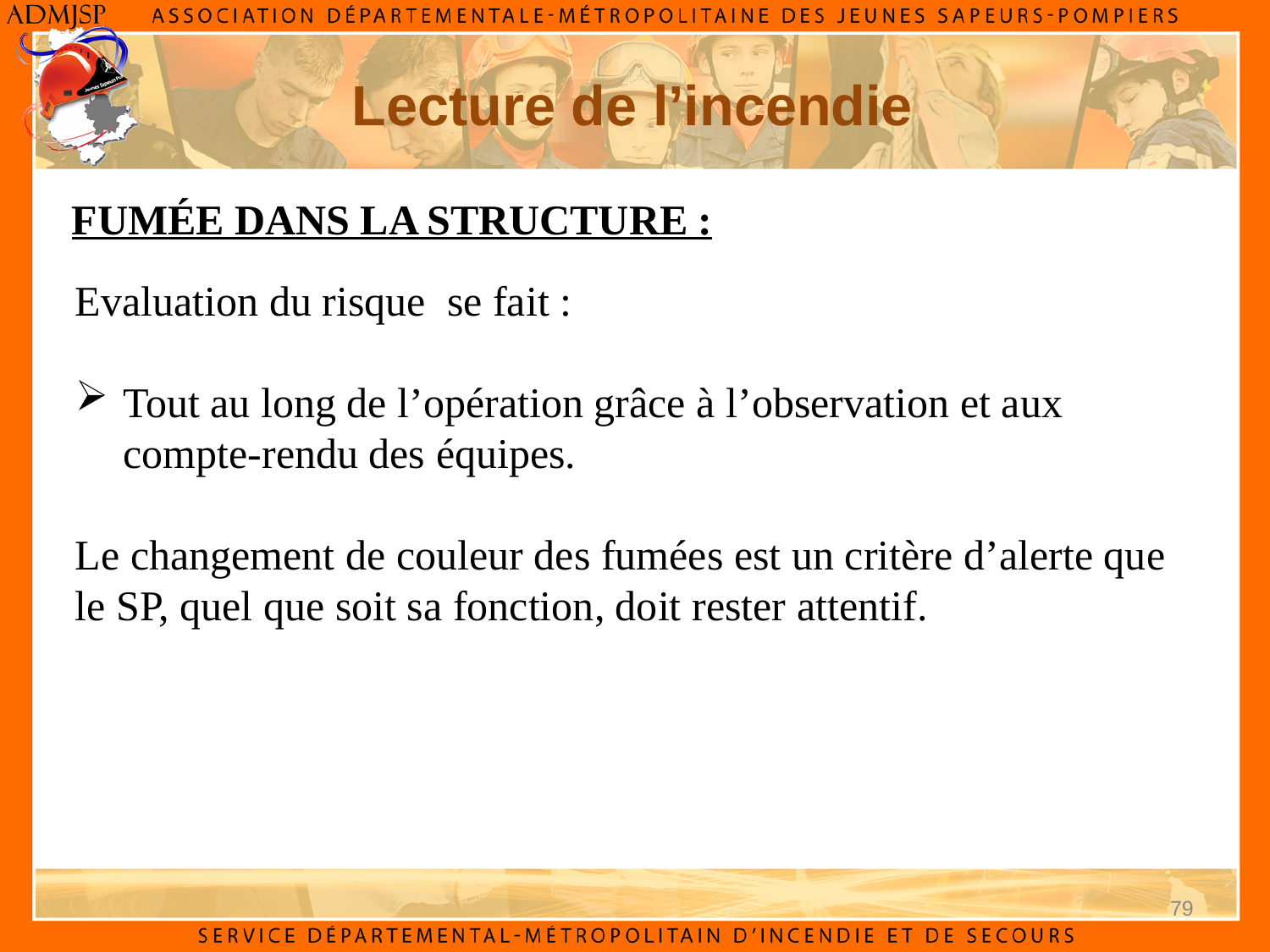

Lecture de l’incendie
fumée dans la structure :
Evaluation du risque  se fait :

Tout au long de l’opération grâce à l’observation et aux compte-rendu des équipes.

Le changement de couleur des fumées est un critère d’alerte que le SP, quel que soit sa fonction, doit rester attentif.
79